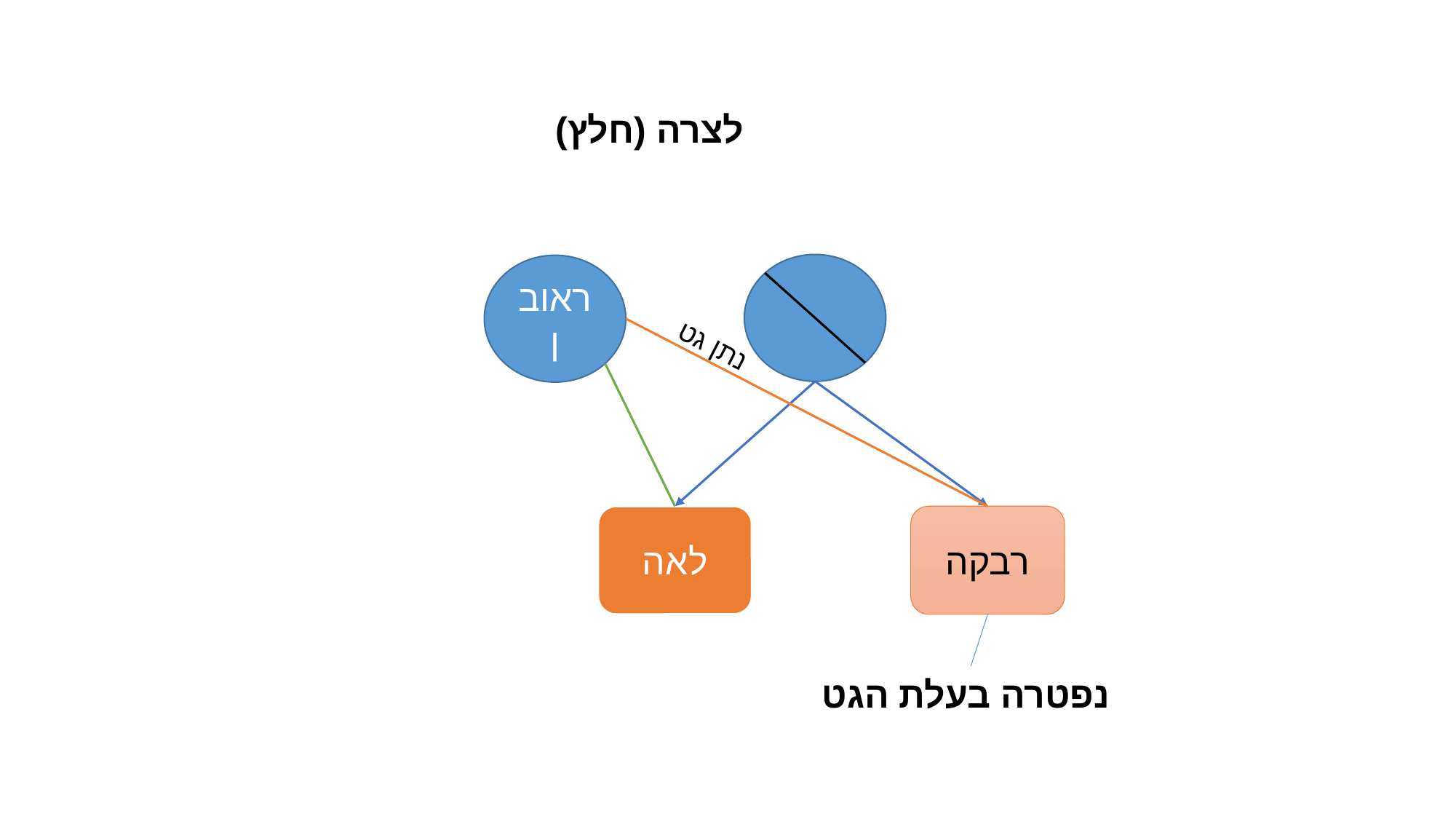

(חלץ) לצרה

ראובן
נתן גט
לאה
רבקה
נפטרה בעלת הגט